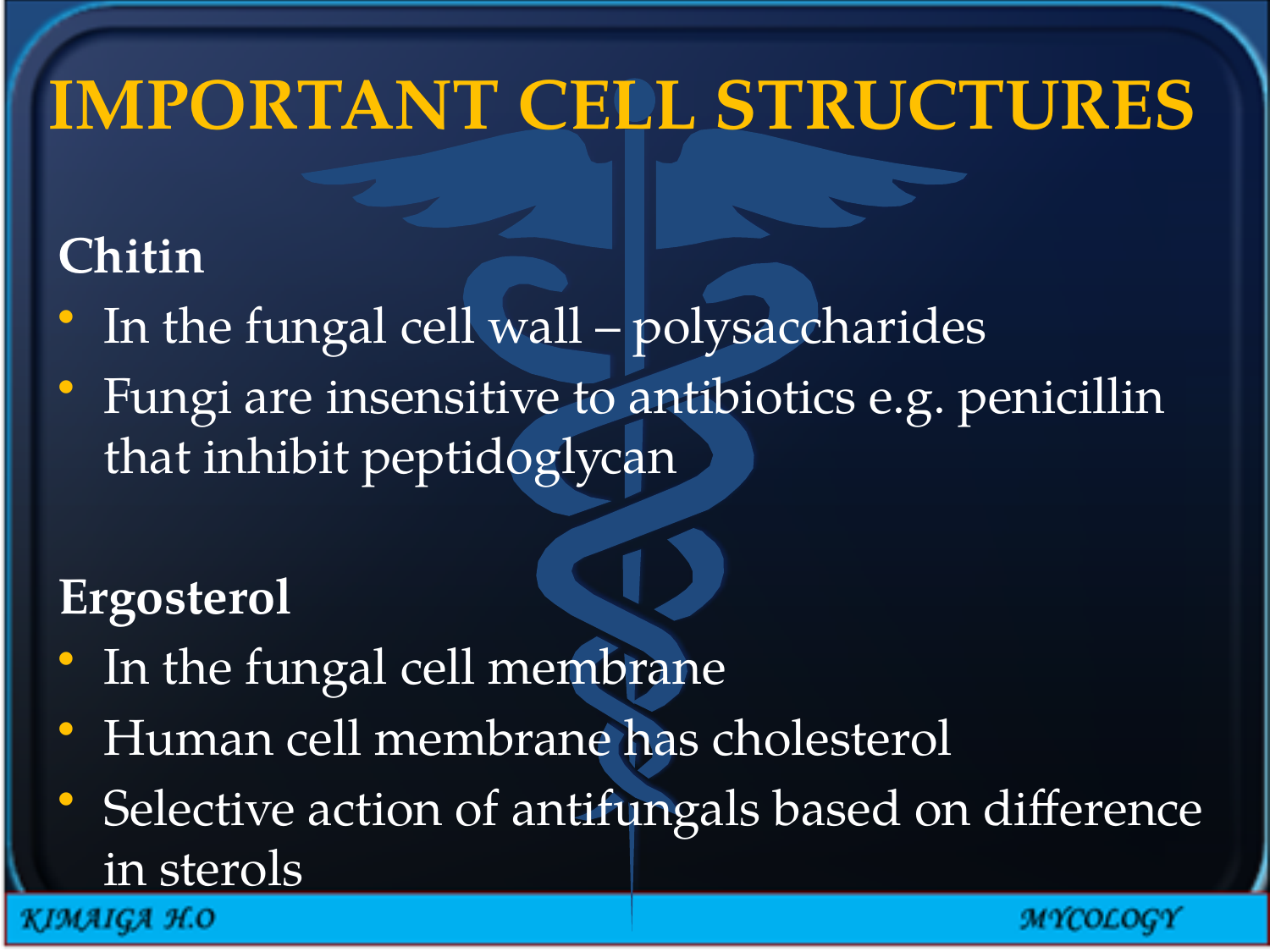

# IMPORTANT CELL STRUCTURES
Chitin
In the fungal cell wall – polysaccharides
Fungi are insensitive to antibiotics e.g. penicillin that inhibit peptidoglycan

Ergosterol
In the fungal cell membrane
Human cell membrane has cholesterol
Selective action of antifungals based on difference in sterols